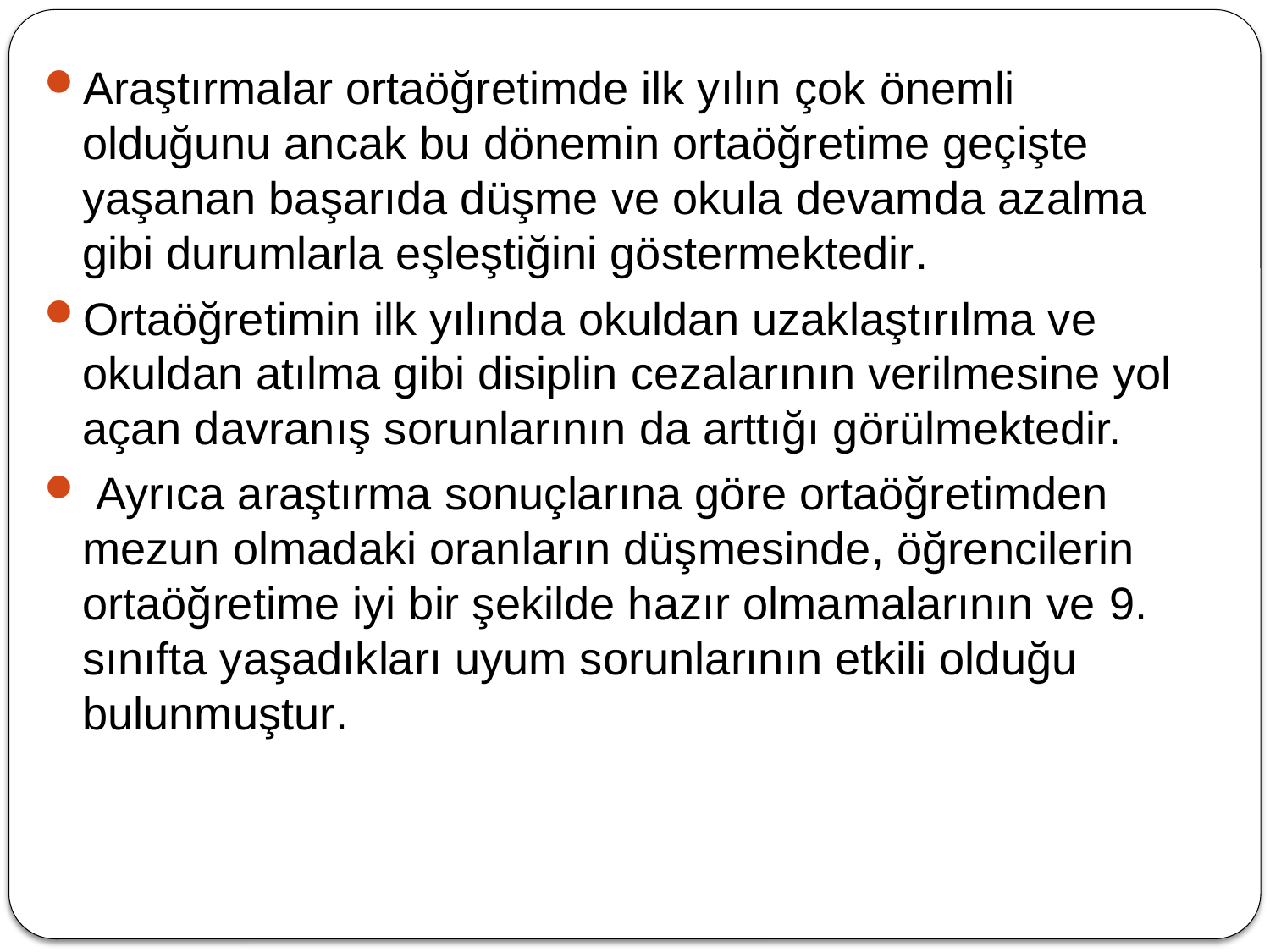

Araştırmalar ortaöğretimde ilk yılın çok önemli olduğunu ancak bu dönemin ortaöğretime geçişte yaşanan başarıda düşme ve okula devamda azalma gibi durumlarla eşleştiğini göstermektedir.
Ortaöğretimin ilk yılında okuldan uzaklaştırılma ve okuldan atılma gibi disiplin cezalarının verilmesine yol açan davranış sorunlarının da arttığı görülmektedir.
 Ayrıca araştırma sonuçlarına göre ortaöğretimden mezun olmadaki oranların düşmesinde, öğrencilerin ortaöğretime iyi bir şekilde hazır olmamalarının ve 9. sınıfta yaşadıkları uyum sorunlarının etkili olduğu bulunmuştur.